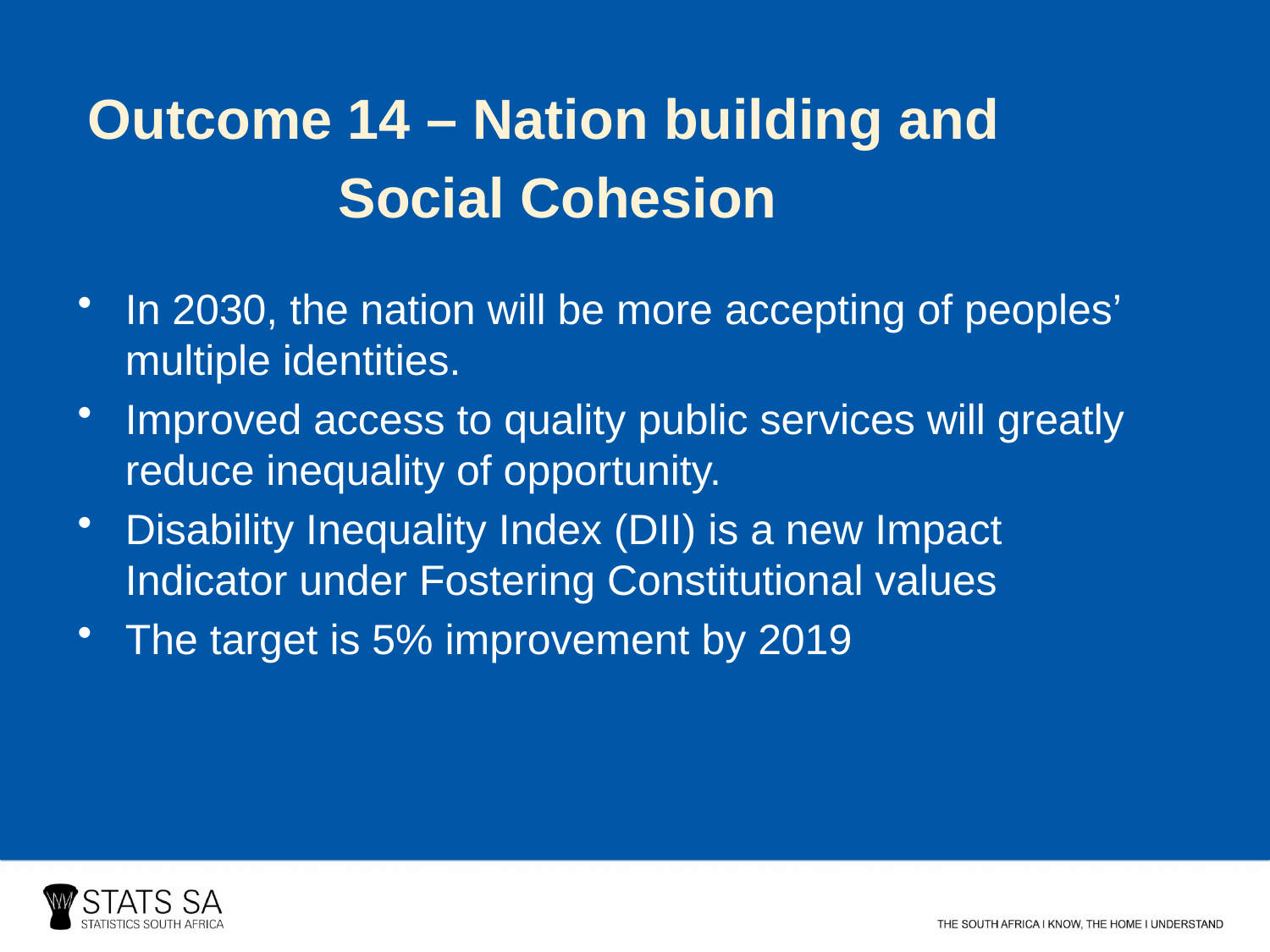

Outcome 14 – Nation building and
                Social Cohesion

In 2030, the nation will be more accepting of peoples’ multiple identities.
Improved access to quality public services will greatly reduce inequality of opportunity.
Disability Inequality Index (DII) is a new Impact Indicator under Fostering Constitutional values
The target is 5% improvement by 2019